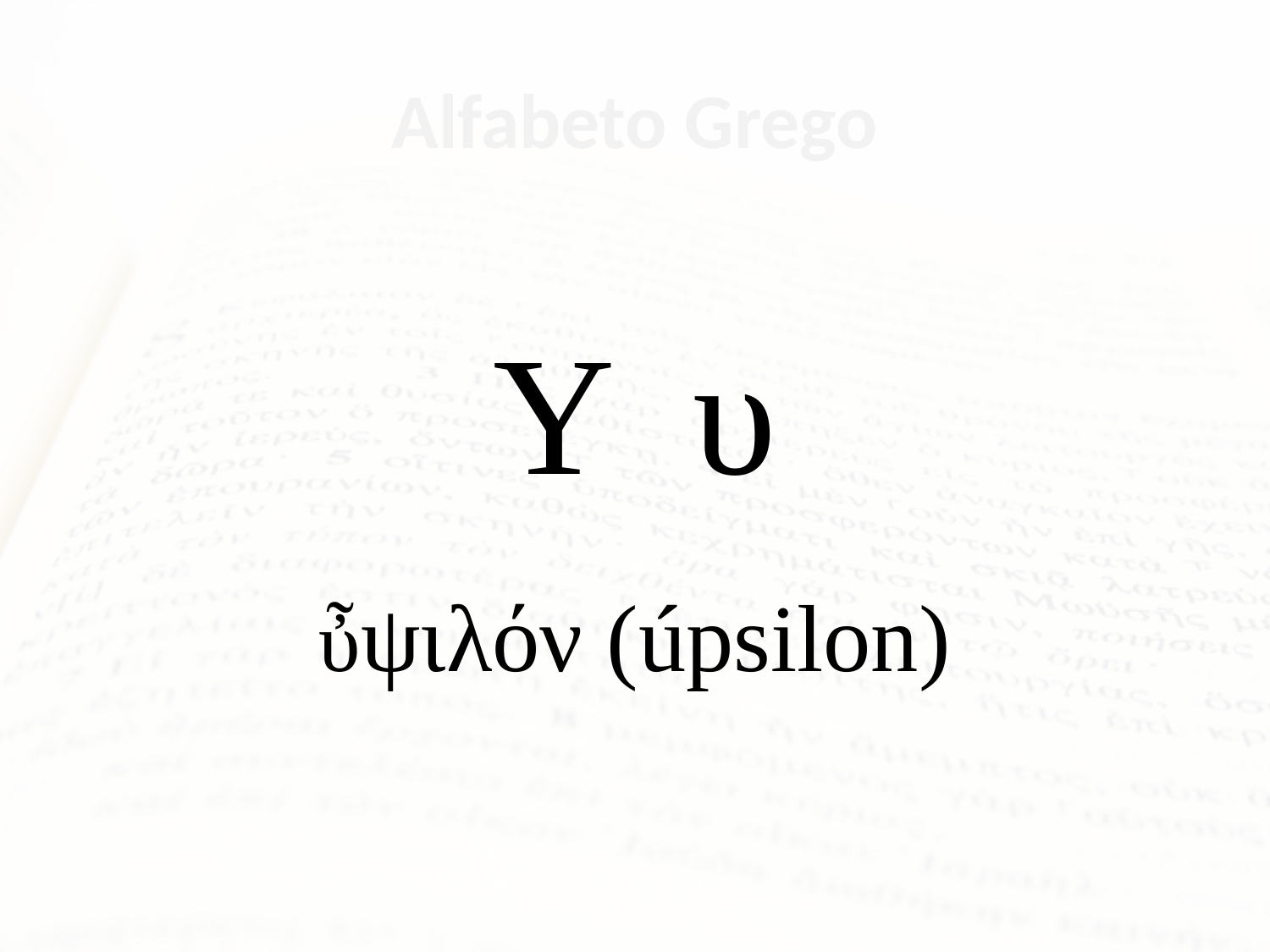

# Alfabeto Grego

Υ  υ

ὖψιλόν (úpsilon)